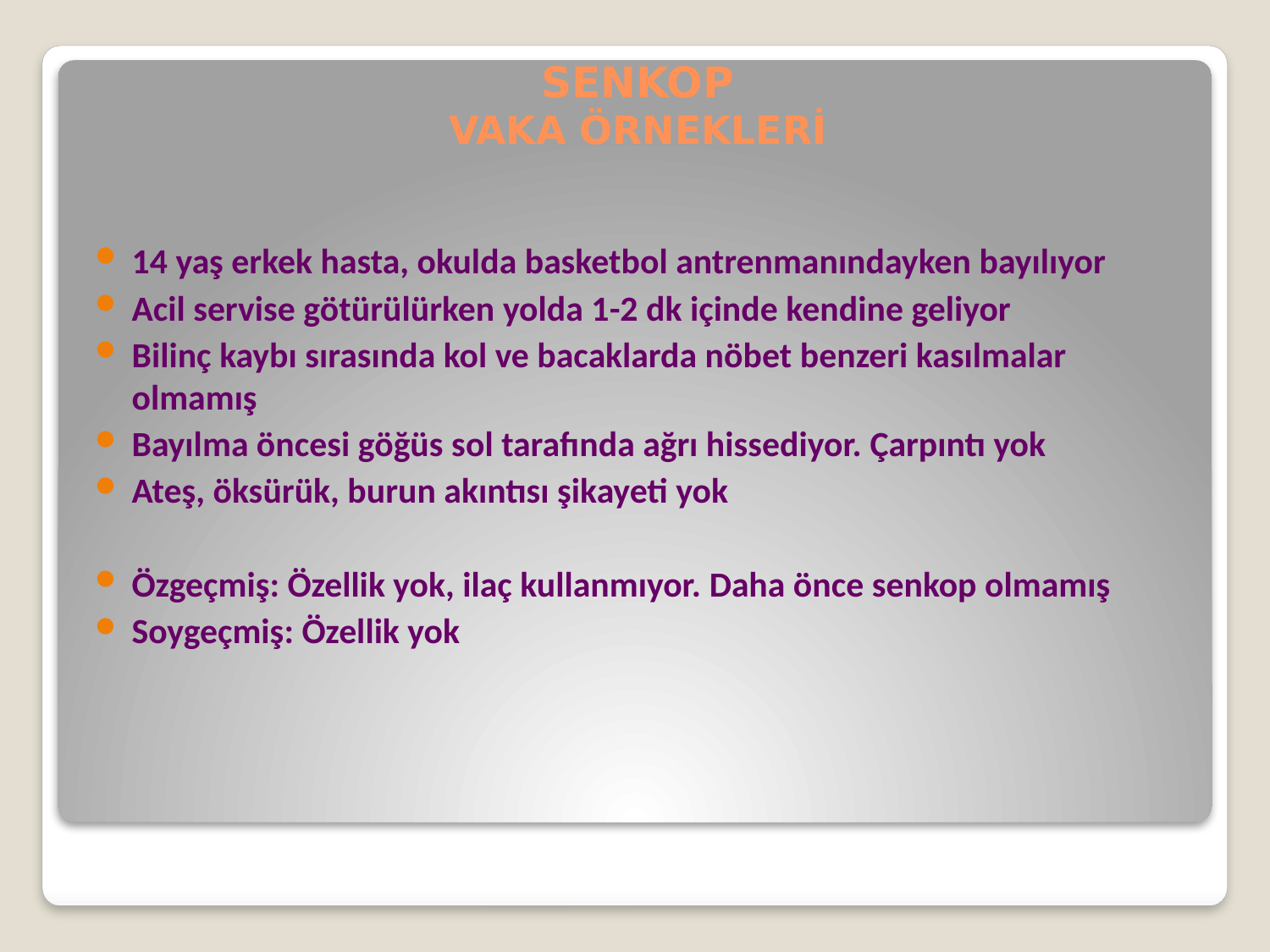

# SENKOP VAKA ÖRNEKLERİ
14 yaş erkek hasta, okulda basketbol antrenmanındayken bayılıyor
Acil servise götürülürken yolda 1-2 dk içinde kendine geliyor
Bilinç kaybı sırasında kol ve bacaklarda nöbet benzeri kasılmalar olmamış
Bayılma öncesi göğüs sol tarafında ağrı hissediyor. Çarpıntı yok
Ateş, öksürük, burun akıntısı şikayeti yok

Özgeçmiş: Özellik yok, ilaç kullanmıyor. Daha önce senkop olmamış
Soygeçmiş: Özellik yok